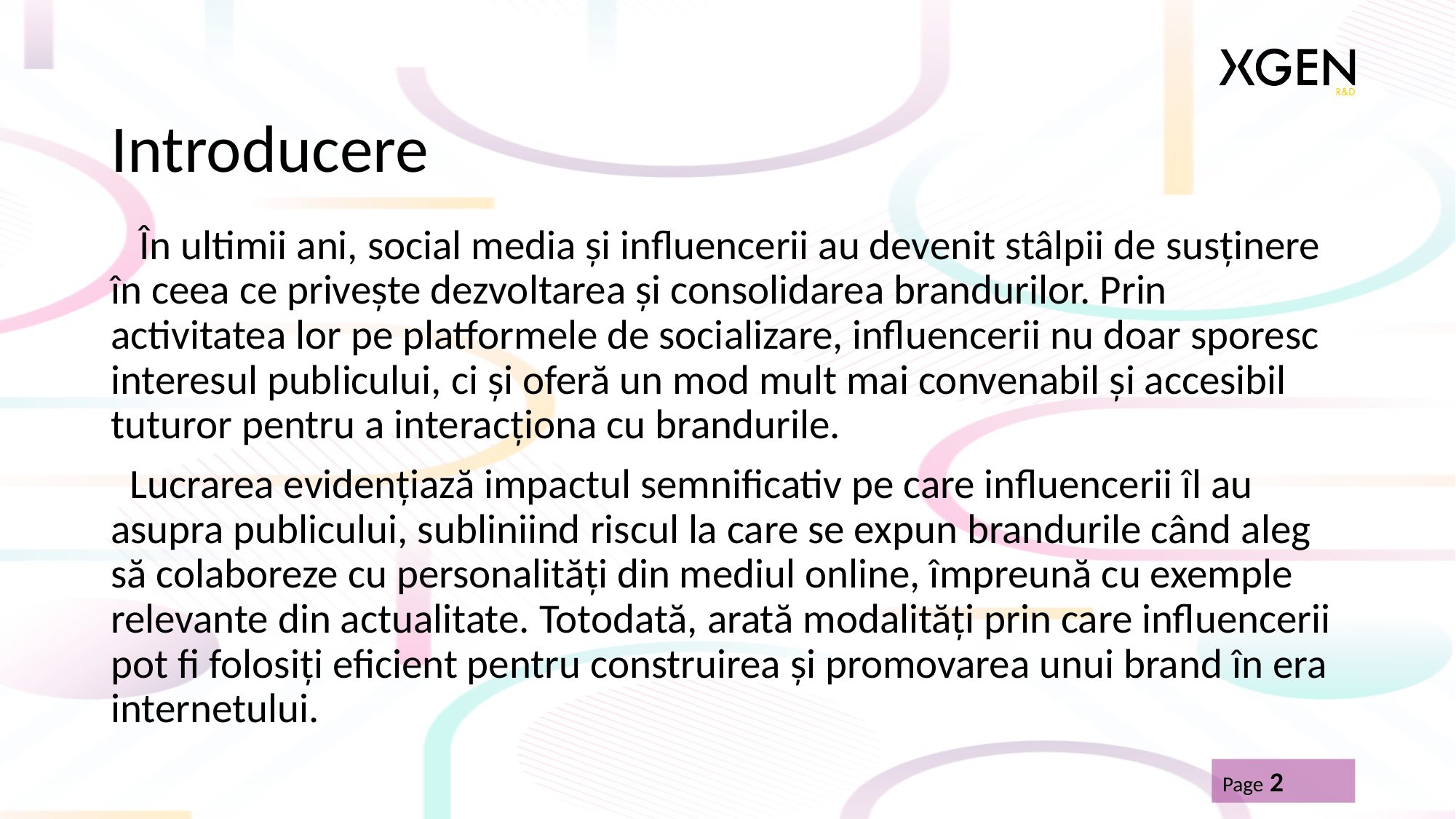

# Introducere
   În ultimii ani, social media și influencerii au devenit stâlpii de susținere în ceea ce privește dezvoltarea și consolidarea brandurilor. Prin activitatea lor pe platformele de socializare, influencerii nu doar sporesc interesul publicului, ci și oferă un mod mult mai convenabil și accesibil tuturor pentru a interacționa cu brandurile.
  Lucrarea evidențiază impactul semnificativ pe care influencerii îl au asupra publicului, subliniind riscul la care se expun brandurile când aleg să colaboreze cu personalități din mediul online, împreună cu exemple relevante din actualitate. Totodată, arată modalități prin care influencerii pot fi folosiți eficient pentru construirea și promovarea unui brand în era internetului.
Page 2